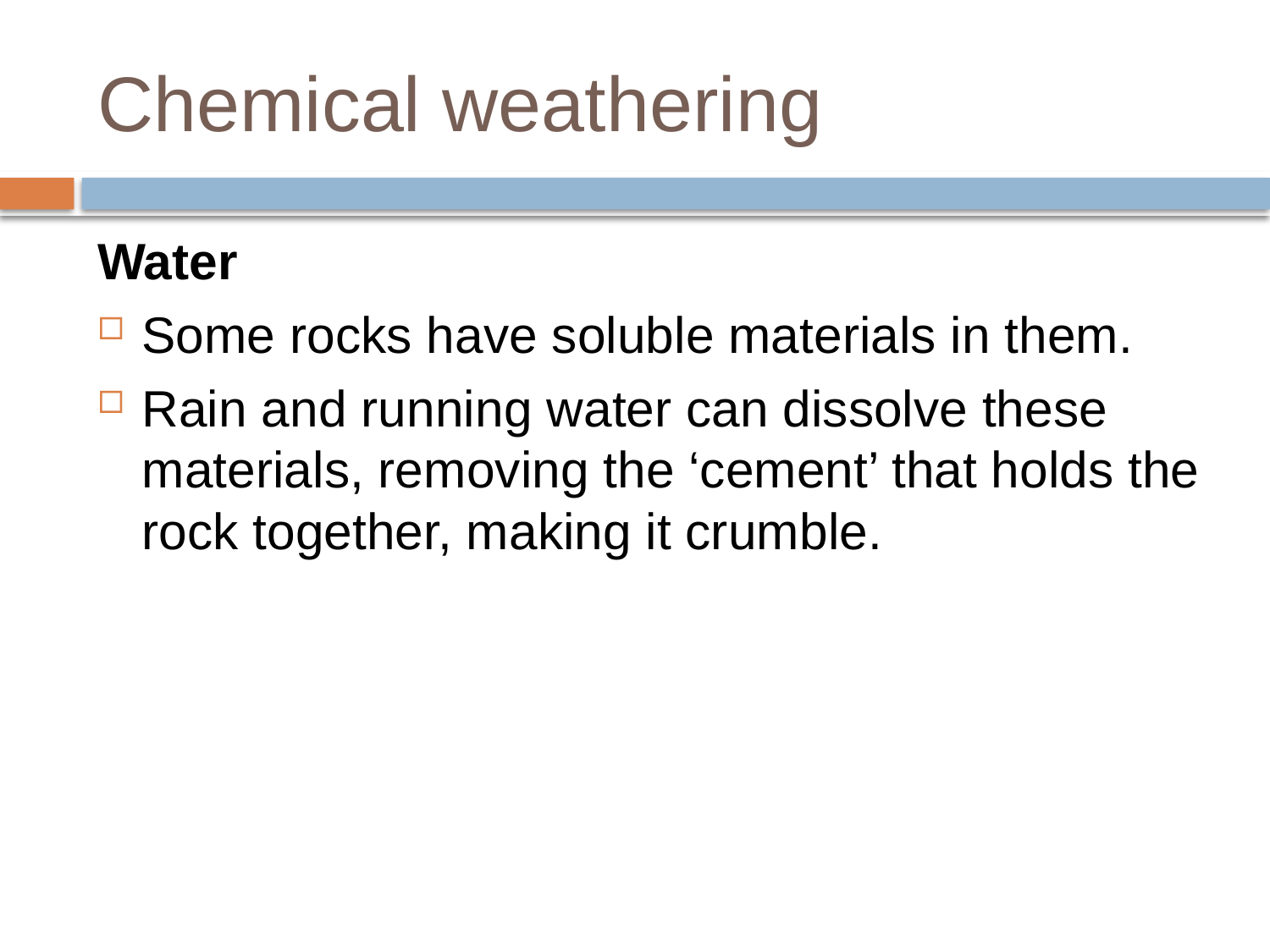

# Chemical weathering
Water
Some rocks have soluble materials in them.
Rain and running water can dissolve these materials, removing the ‘cement’ that holds the rock together, making it crumble.